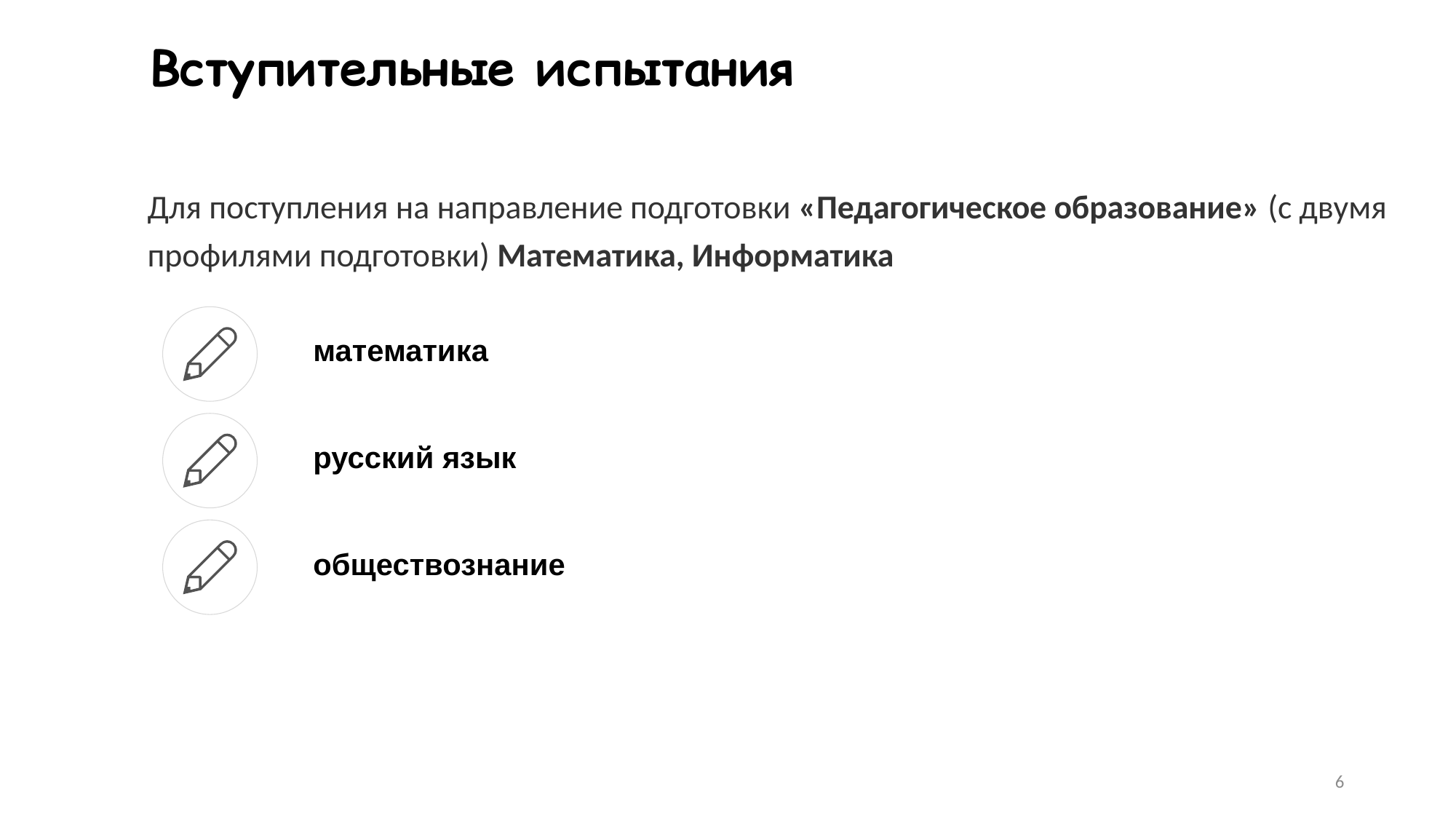

# Вступительные испытания
Для поступления на направление подготовки «Педагогическое образование» (с двумя профилями подготовки) Математика, Информатика

математика

русский язык

обществознание
6